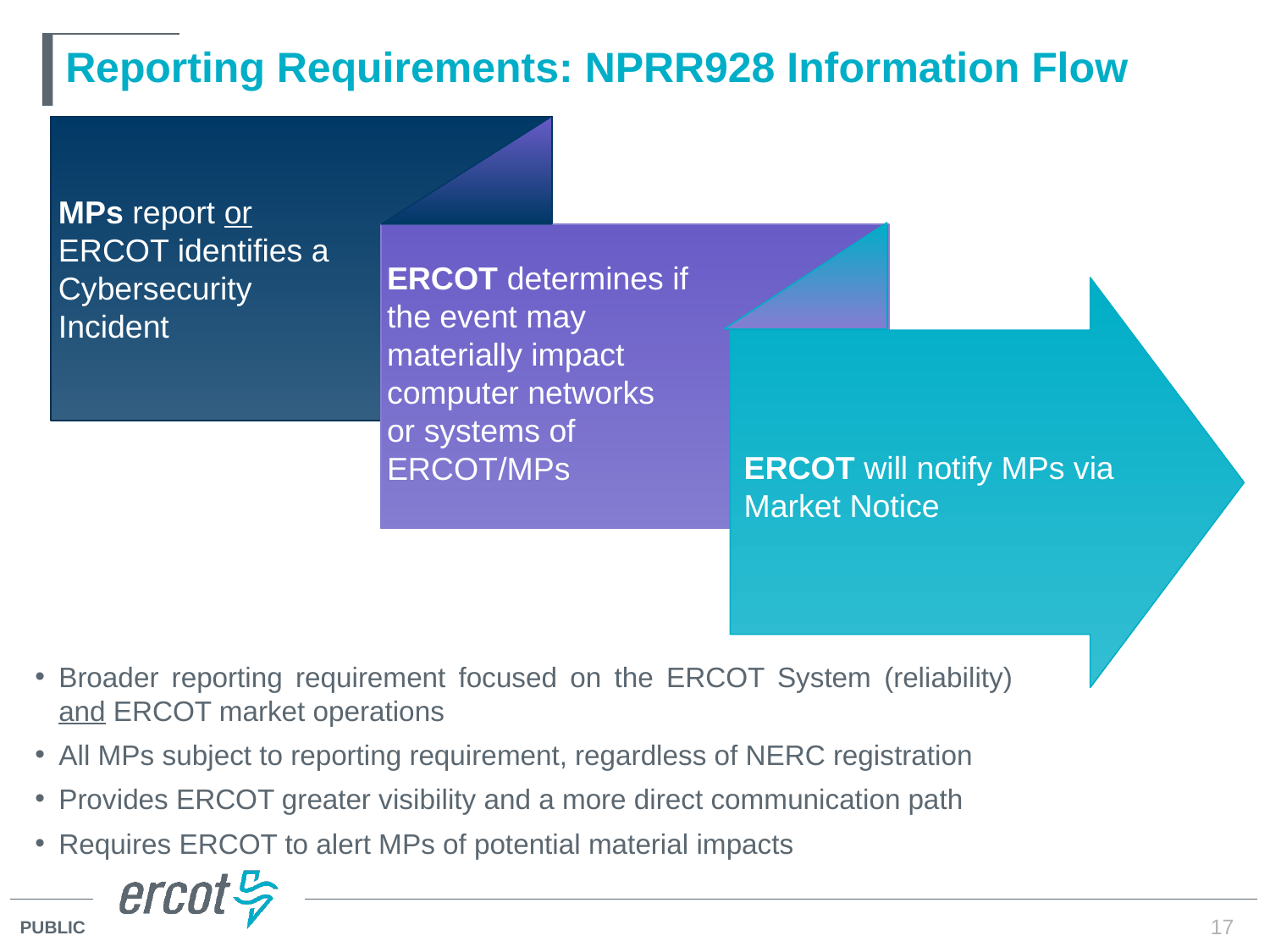

# Reporting Requirements: NPRR928 Information Flow

MPs report or ERCOT identifies a Cybersecurity Incident
ERCOT determines if
the event may materially impact
computer networks
or systems of
ERCOT/MPs
ERCOT will notify MPs via Market Notice
Broader reporting requirement focused on the ERCOT System (reliability) and ERCOT market operations
All MPs subject to reporting requirement, regardless of NERC registration
Provides ERCOT greater visibility and a more direct communication path
Requires ERCOT to alert MPs of potential material impacts
17